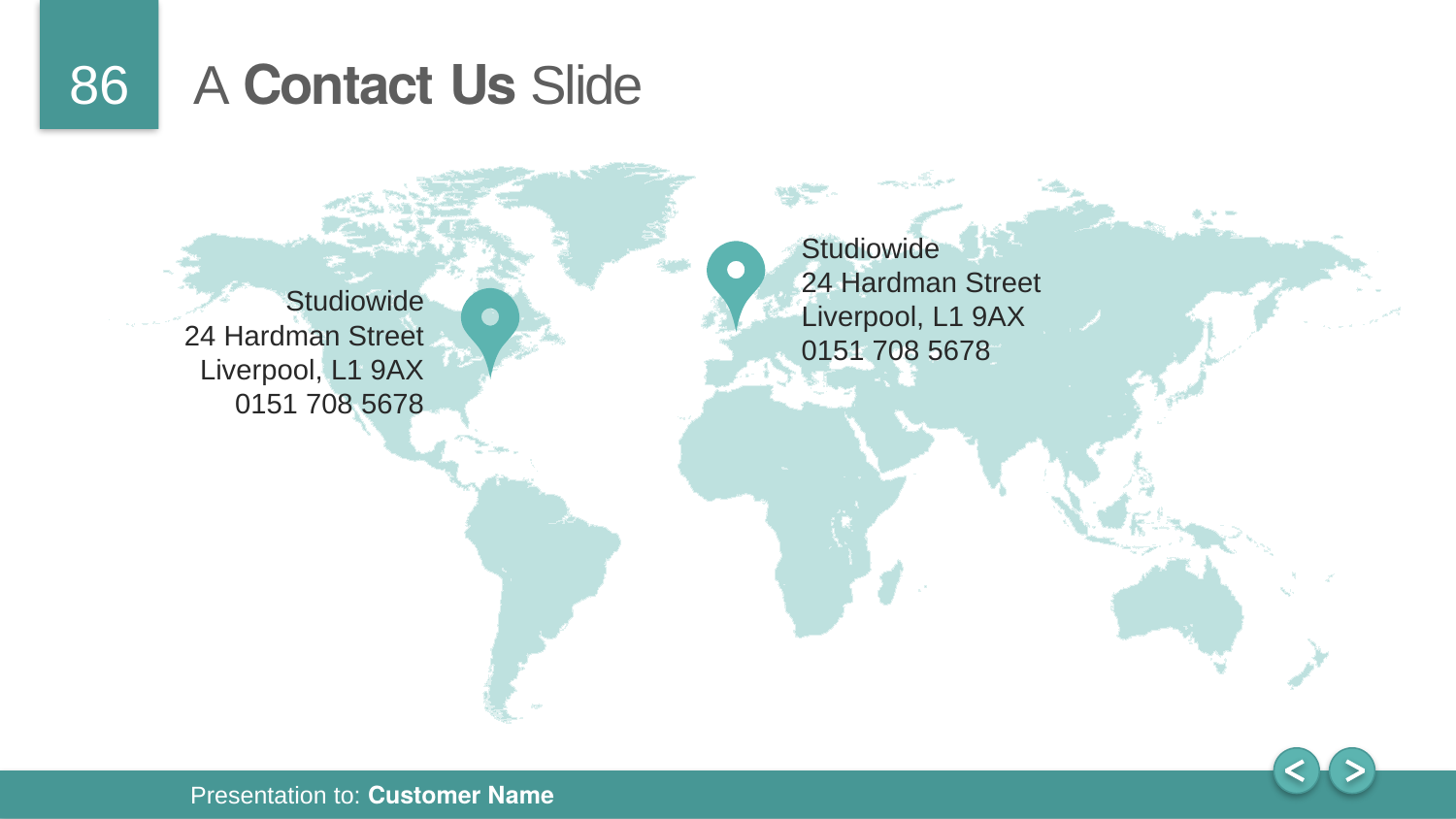

# A Contact Us Slide

Studiowide
24 Hardman Street
Liverpool, L1 9AX
0151 708 5678

 Studiowide
24 Hardman Street
Liverpool, L1 9AX
0151 708 5678